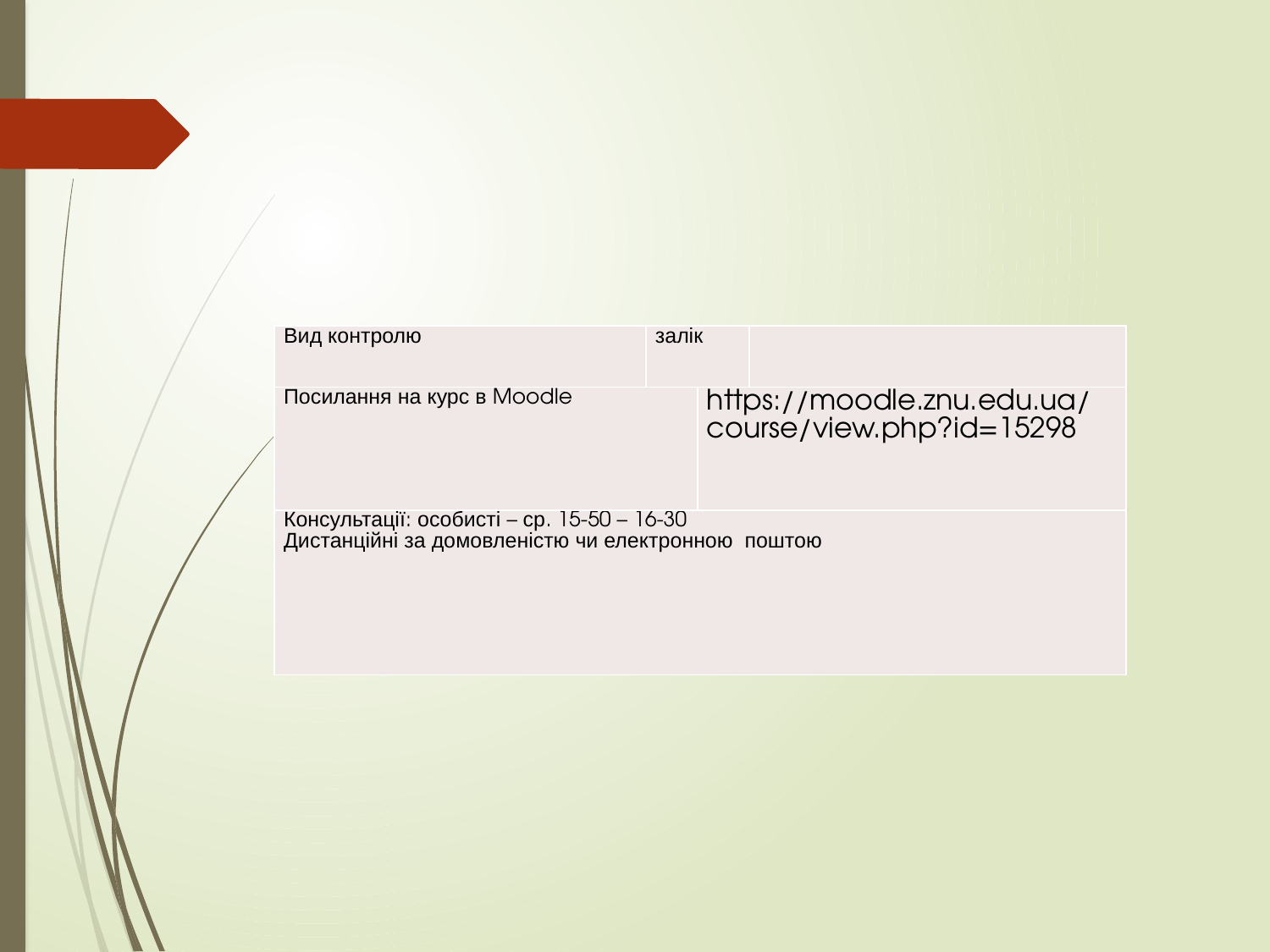

#
| Вид контролю | залік |  |  |
| --- | --- | --- | --- |
| Посилання на курс в Moodle |  | https://moodle.znu.edu.ua/course/view.php?id=15298 |  |
| Консультації: особисті – ср. 15-50 – 16-30 Дистанційні за домовленістю чи електронною поштою |  |  |  |